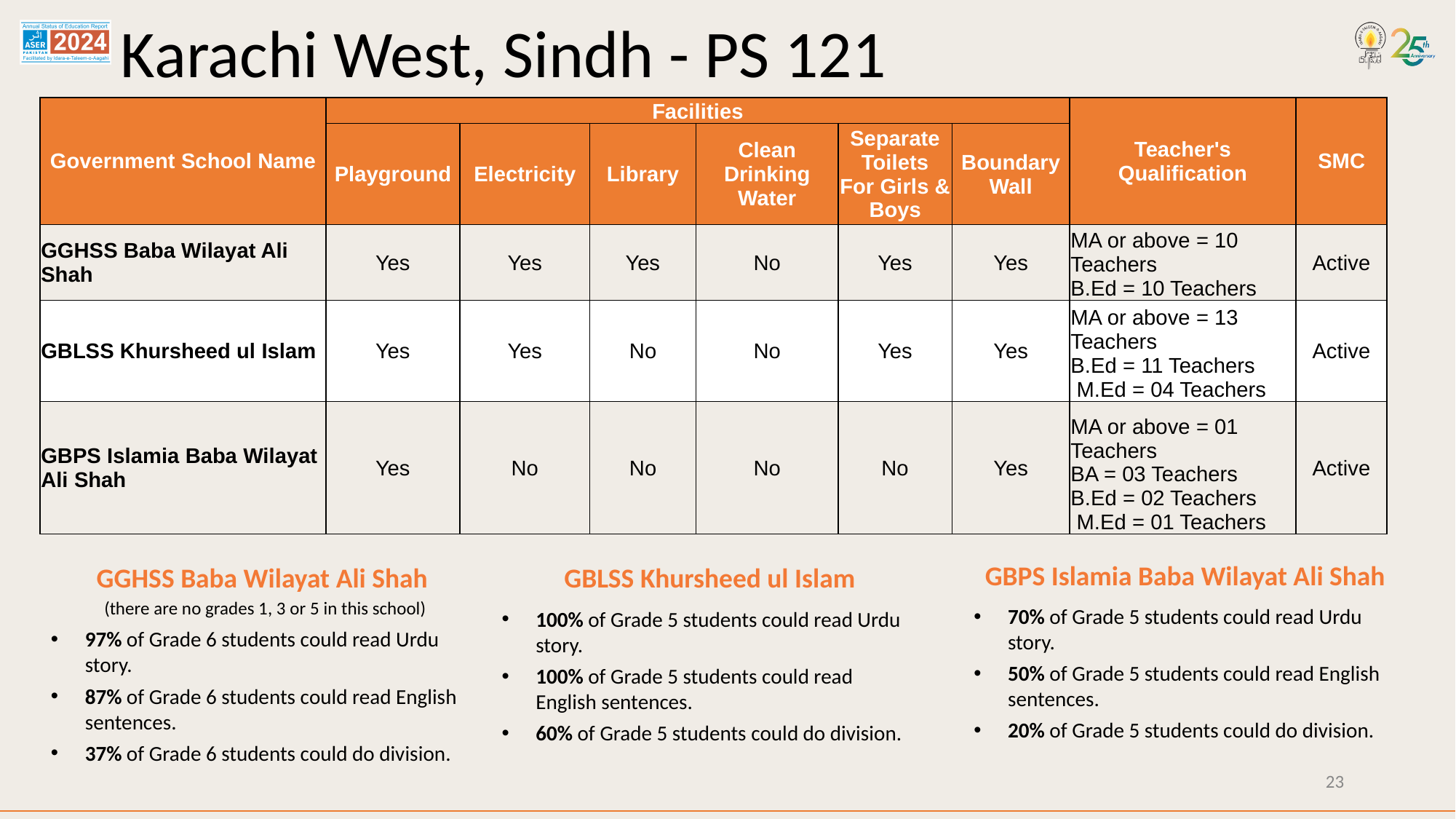

# Karachi West, Sindh - PS 121
| Government School Name | Facilities |  |  |  |  |  | Teacher's Qualification | SMC |
| --- | --- | --- | --- | --- | --- | --- | --- | --- |
|  | Playground | Electricity | Library | Clean Drinking Water | Separate Toilets For Girls & Boys | Boundary Wall |  |  |
| GGHSS Baba Wilayat Ali Shah | Yes | Yes | Yes | No | Yes | Yes | MA or above = 10 Teachers B.Ed = 10 Teachers | Active |
| GBLSS Khursheed ul Islam | Yes | Yes | No | No | Yes | Yes | MA or above = 13 Teachers B.Ed = 11 Teachers M.Ed = 04 Teachers | Active |
| GBPS Islamia Baba Wilayat Ali Shah | Yes | No | No | No | No | Yes | MA or above = 01 Teachers BA = 03 Teachers B.Ed = 02 Teachers M.Ed = 01 Teachers | Active |
GBPS Islamia Baba Wilayat Ali Shah
70% of Grade 5 students could read Urdu story.
50% of Grade 5 students could read English sentences.
20% of Grade 5 students could do division.

GGHSS Baba Wilayat Ali Shah
(there are no grades 1, 3 or 5 in this school)
97% of Grade 6 students could read Urdu story.
87% of Grade 6 students could read English sentences.
37% of Grade 6 students could do division.
GBLSS Khursheed ul Islam
100% of Grade 5 students could read Urdu story.
100% of Grade 5 students could read English sentences.
60% of Grade 5 students could do division.

23